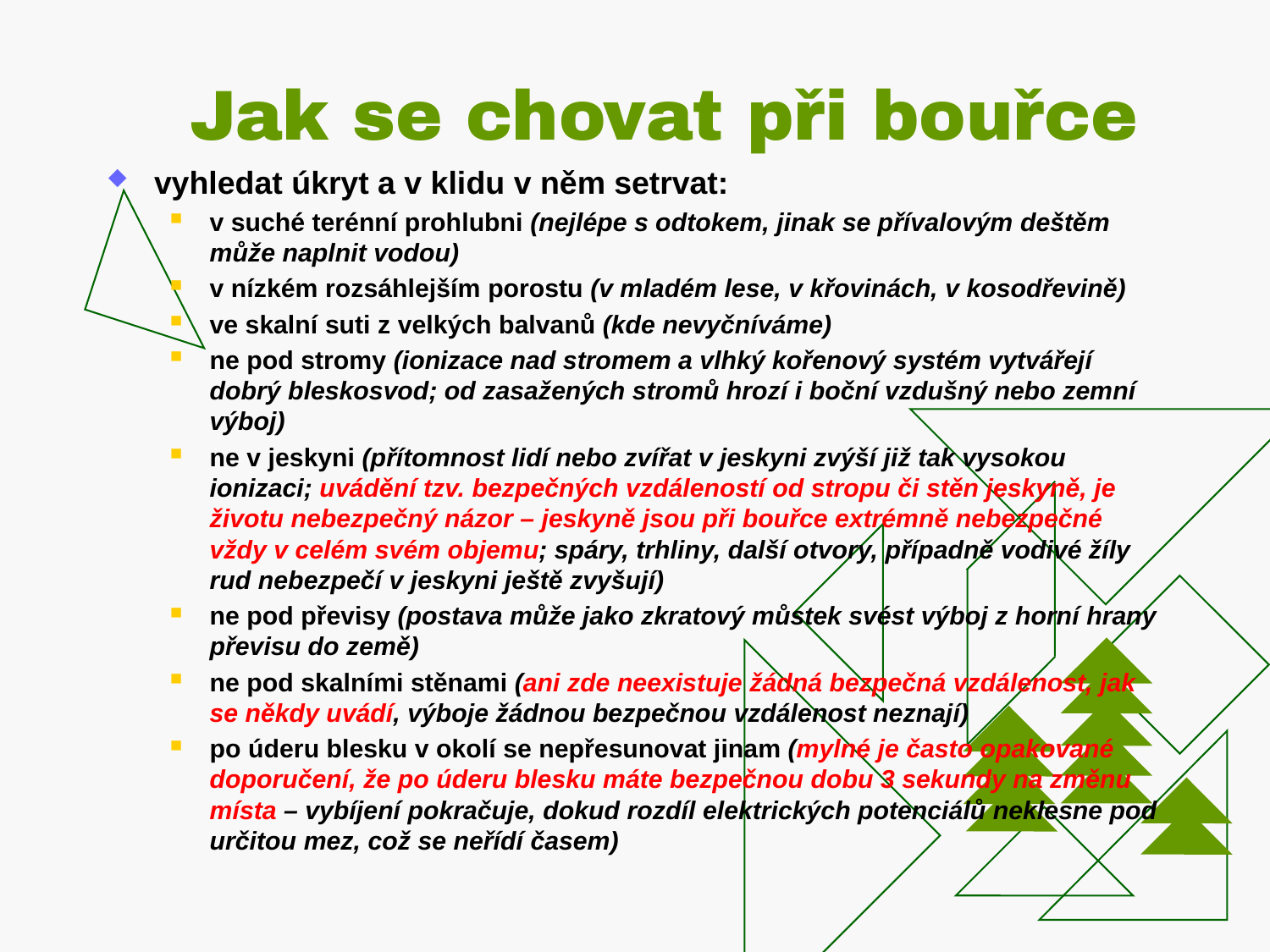

# Jak se chovat při bouřce
vyhledat úkryt a v klidu v něm setrvat:
v suché terénní prohlubni (nejlépe s odtokem, jinak se přívalovým deštěm může naplnit vodou)
v nízkém rozsáhlejším porostu (v mladém lese, v křovinách, v kosodřevině)
ve skalní suti z velkých balvanů (kde nevyčníváme)
ne pod stromy (ionizace nad stromem a vlhký kořenový systém vytvářejí dobrý bleskosvod; od zasažených stromů hrozí i boční vzdušný nebo zemní výboj)
ne v jeskyni (přítomnost lidí nebo zvířat v jeskyni zvýší již tak vysokou ionizaci; uvádění tzv. bezpečných vzdáleností od stropu či stěn jeskyně, je životu nebezpečný názor – jeskyně jsou při bouřce extrémně nebezpečné
vždy v celém svém objemu; spáry, trhliny, další otvory, případně vodivé žíly rud nebezpečí v jeskyni ještě zvyšují)
ne pod převisy (postava může jako zkratový můstek svést výboj z horní hrany převisu do země)
ne pod skalními stěnami (ani zde neexistuje žádná bezpečná vzdálenost, jak se někdy uvádí, výboje žádnou bezpečnou vzdálenost neznají)
po úderu blesku v okolí se nepřesunovat jinam (mylné je často opakované doporučení, že po úderu blesku máte bezpečnou dobu 3 sekundy na změnu místa – vybíjení pokračuje, dokud rozdíl elektrických potenciálů neklesne pod určitou mez, což se neřídí časem)